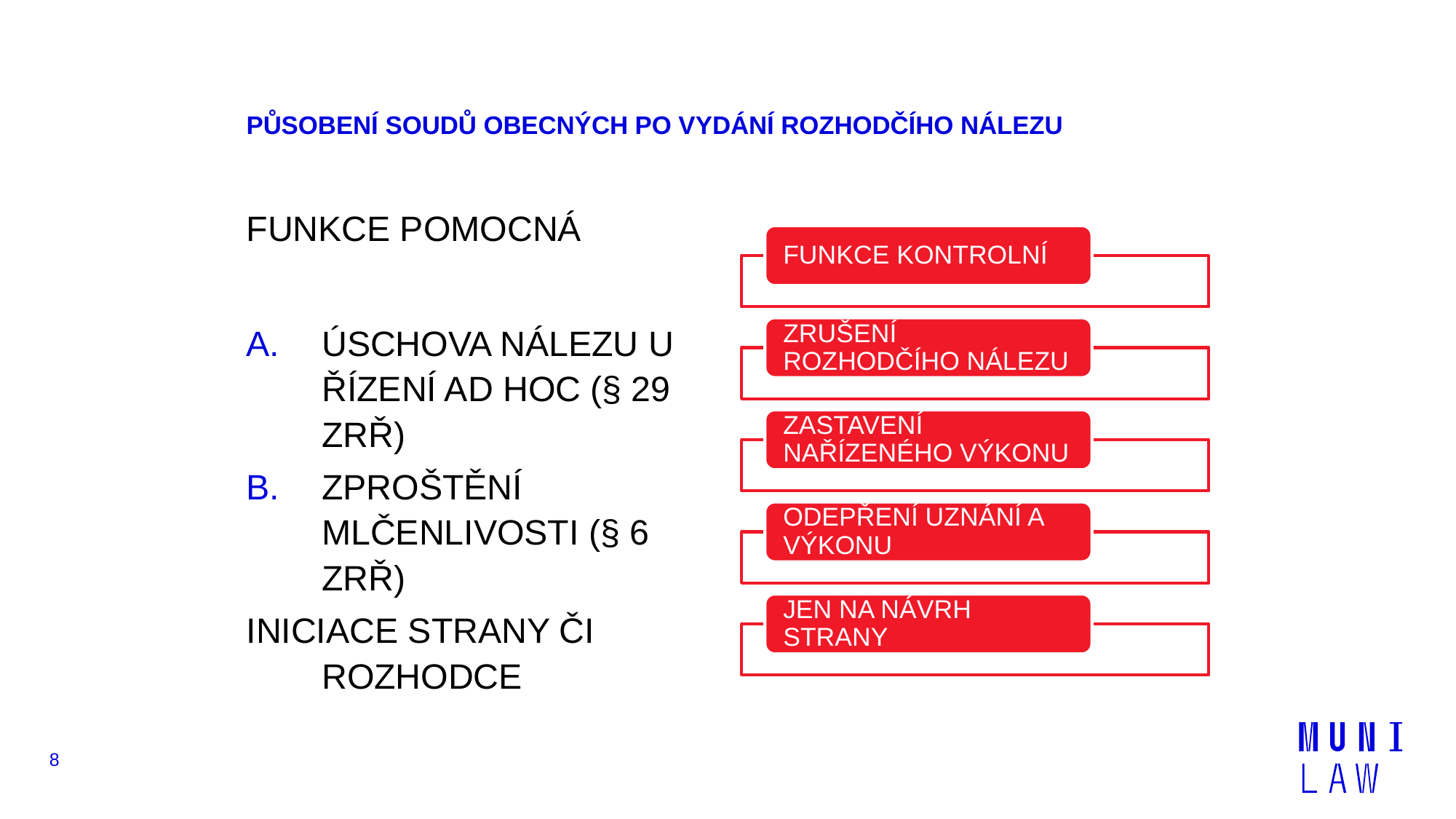

# PŮSOBENÍ SOUDŮ OBECNÝCH PO VYDÁNÍ ROZHODČÍHO NÁLEZU
FUNKCE POMOCNÁ

ÚSCHOVA NÁLEZU U ŘÍZENÍ AD HOC (§ 29 ZRŘ)
ZPROŠTĚNÍ MLČENLIVOSTI (§ 6 ZRŘ)
INICIACE STRANY ČI ROZHODCE

FUNKCE KONTROLNÍ
ZRUŠENÍ ROZHODČÍHO NÁLEZU
ZASTAVENÍ NAŘÍZENÉHO VÝKONU
ODEPŘENÍ UZNÁNÍ A VÝKONU
JEN NA NÁVRH STRANY
8